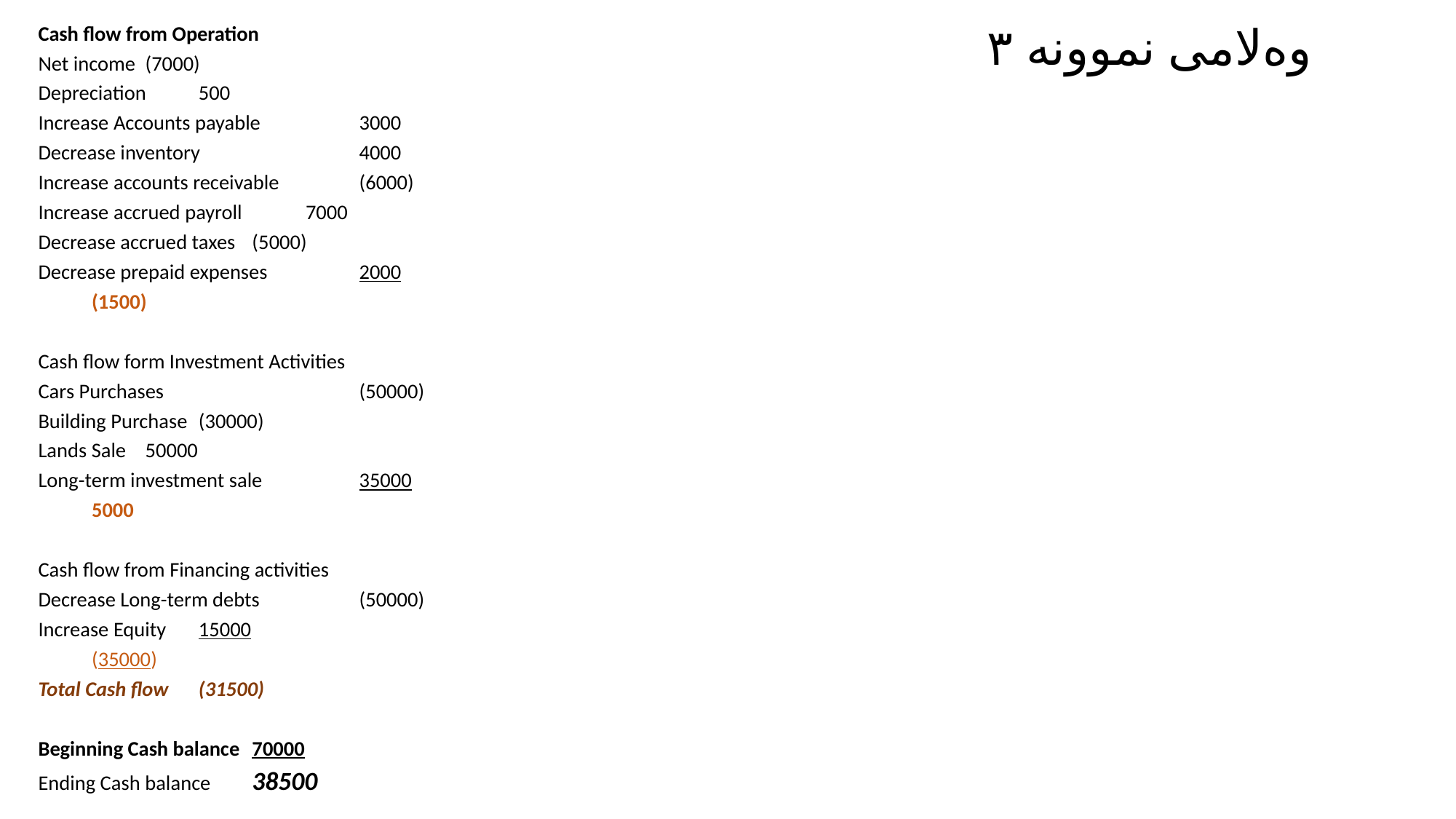

Cash flow from Operation
Net income			(7000)
Depreciation			500
Increase Accounts payable          	3000
Decrease inventory                		4000
Increase accounts receivable 		(6000)
Increase accrued payroll             	7000
Decrease accrued taxes 		(5000)
Decrease prepaid expenses            	2000
			(1500)

Cash flow form Investment Activities
Cars Purchases                             		(50000)
Building Purchase 		(30000)
Lands Sale 			50000
Long-term investment sale                	35000
			5000

Cash flow from Financing activities
Decrease Long-term debts 		(50000)
Increase Equity			15000
			(35000)
Total Cash flow			(31500)

Beginning Cash balance		70000
Ending Cash balance 		38500
# وەلامی نموونە ٣